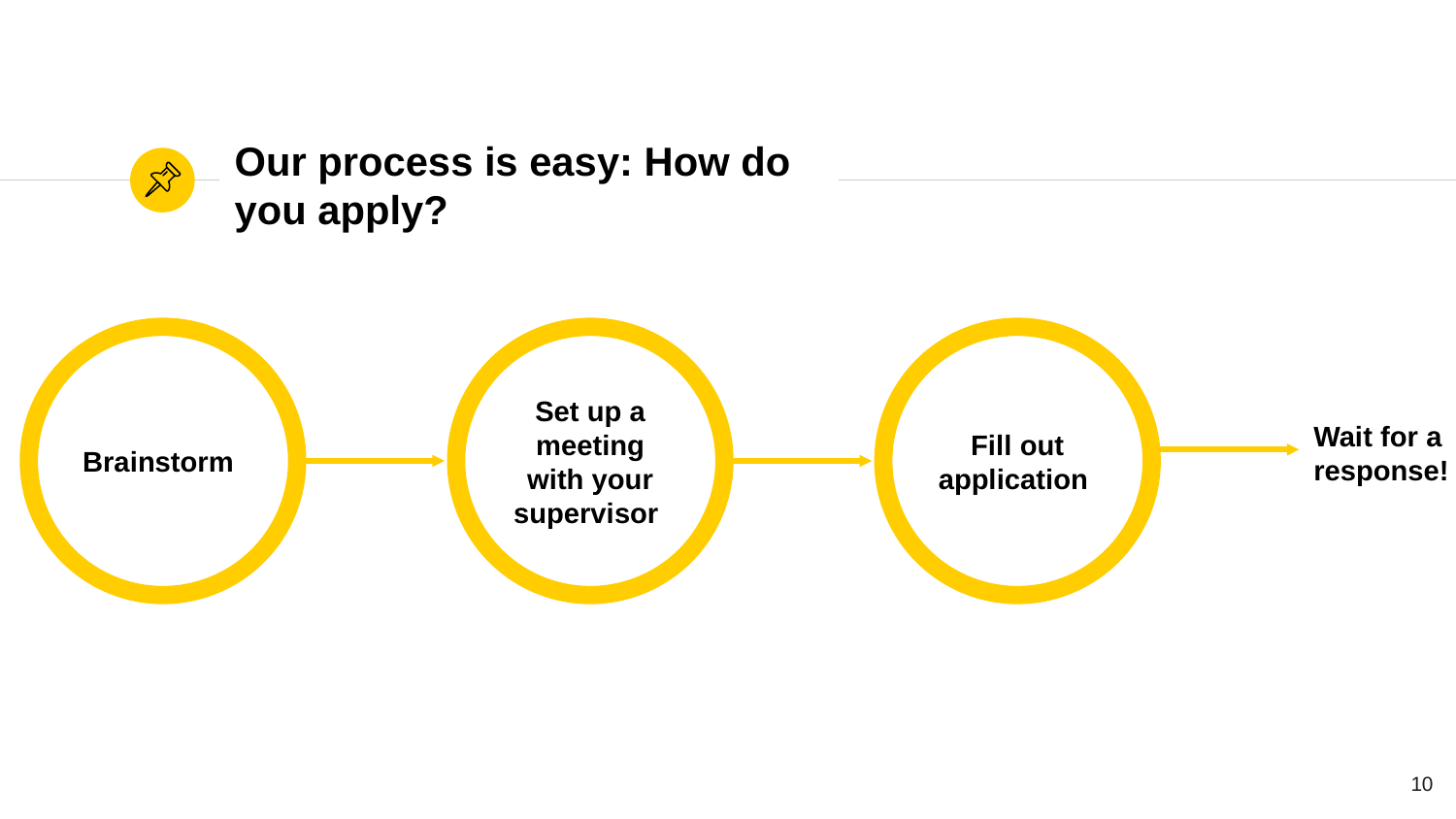

# Our process is easy: How do you apply?

Brainstorm
Set up a meeting with your supervisor
Fill out application
Wait for a response!
10